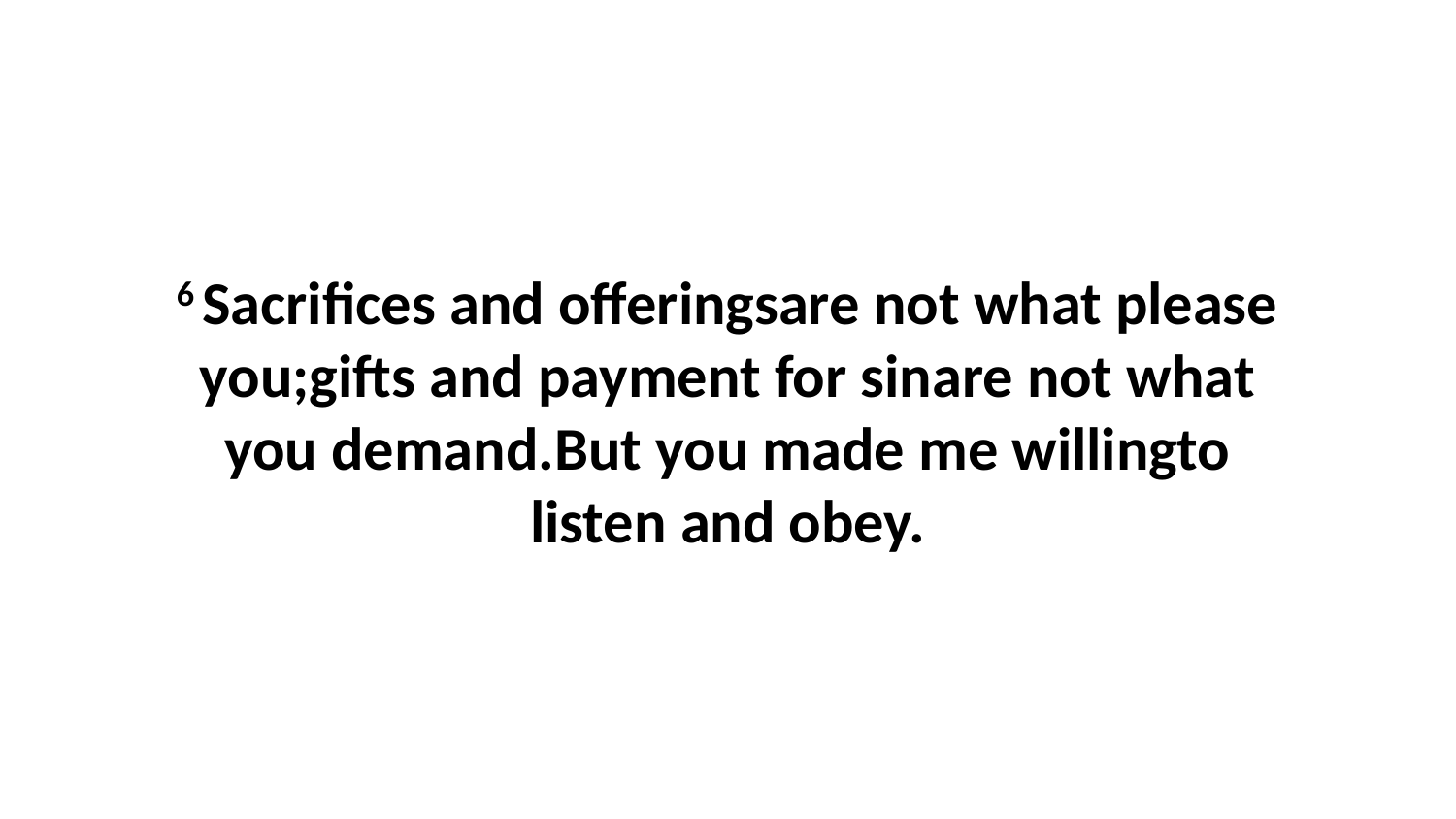

6 Sacrifices and offeringsare not what please you;gifts and payment for sinare not what you demand.But you made me willingto listen and obey.